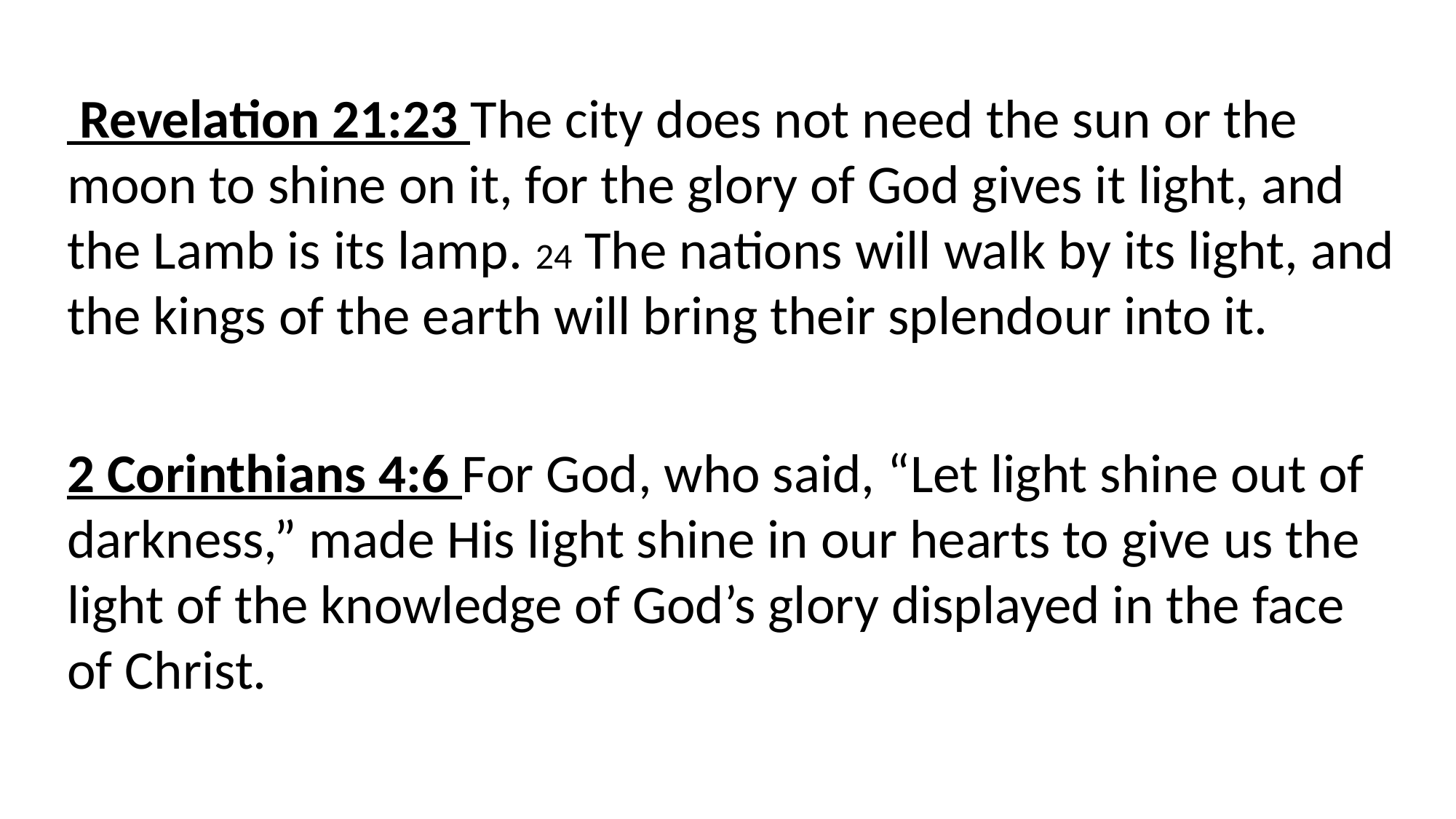

Revelation 21:23 The city does not need the sun or the moon to shine on it, for the glory of God gives it light, and the Lamb is its lamp. 24 The nations will walk by its light, and the kings of the earth will bring their splendour into it.
2 Corinthians 4:6 For God, who said, “Let light shine out of darkness,” made His light shine in our hearts to give us the light of the knowledge of God’s glory displayed in the face of Christ.